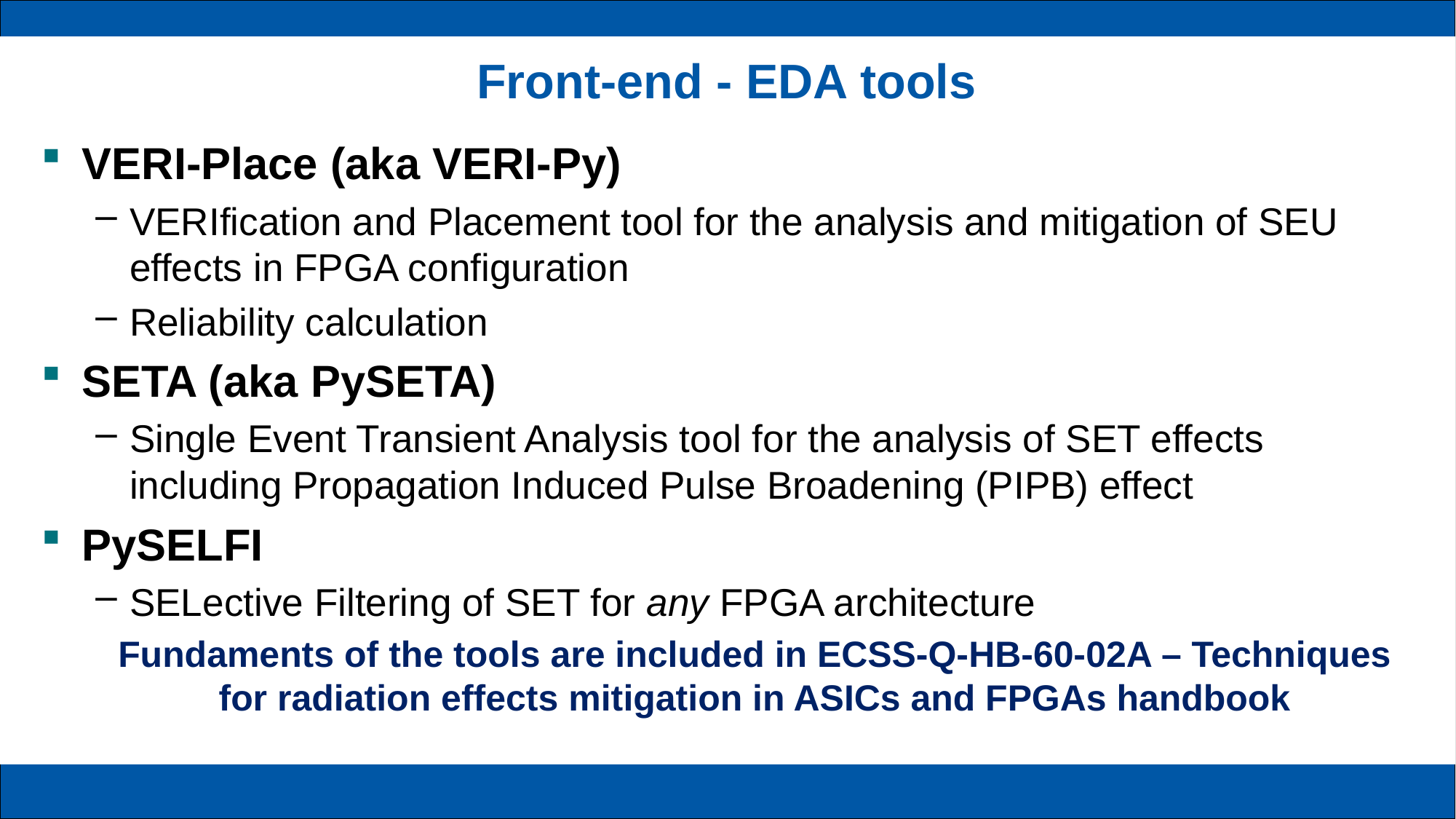

# Front-end - EDA tools
VERI-Place (aka VERI-Py)
VERIfication and Placement tool for the analysis and mitigation of SEU effects in FPGA configuration
Reliability calculation
SETA (aka PySETA)
Single Event Transient Analysis tool for the analysis of SET effects including Propagation Induced Pulse Broadening (PIPB) effect
PySELFI
SELective Filtering of SET for any FPGA architecture
Fundaments of the tools are included in ECSS-Q-HB-60-02A – Techniques for radiation effects mitigation in ASICs and FPGAs handbook